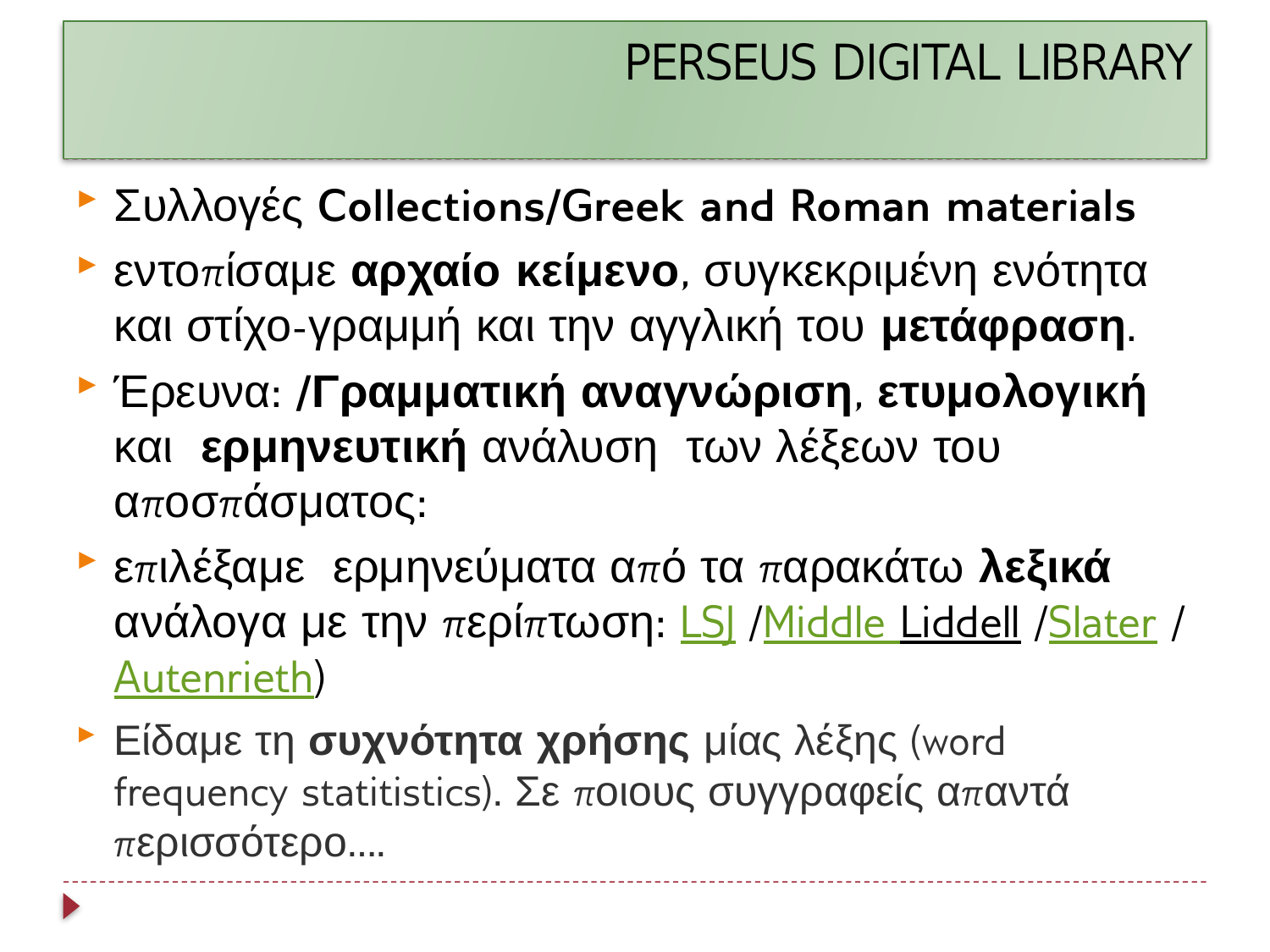

# PERSEUS DIGITAL LIBRARY
Συλλογές Collections/Greek and Roman materials
εντοπίσαμε αρχαίο κείμενο, συγκεκριμένη ενότητα και στίχο-γραμμή και την αγγλική του μετάφραση.
Έρευνα: /Γραμματική αναγνώριση, ετυμολογική και  ερμηνευτική ανάλυση  των λέξεων του αποσπάσματος:
επιλέξαμε  ερμηνεύματα από τα παρακάτω λεξικά ανάλογα με την περίπτωση: LSJ /Middle Liddell /Slater /Autenrieth)
Είδαμε τη συχνότητα χρήσης μίας λέξης (word frequency statitistics). Σε ποιους συγγραφείς απαντά περισσότερο….